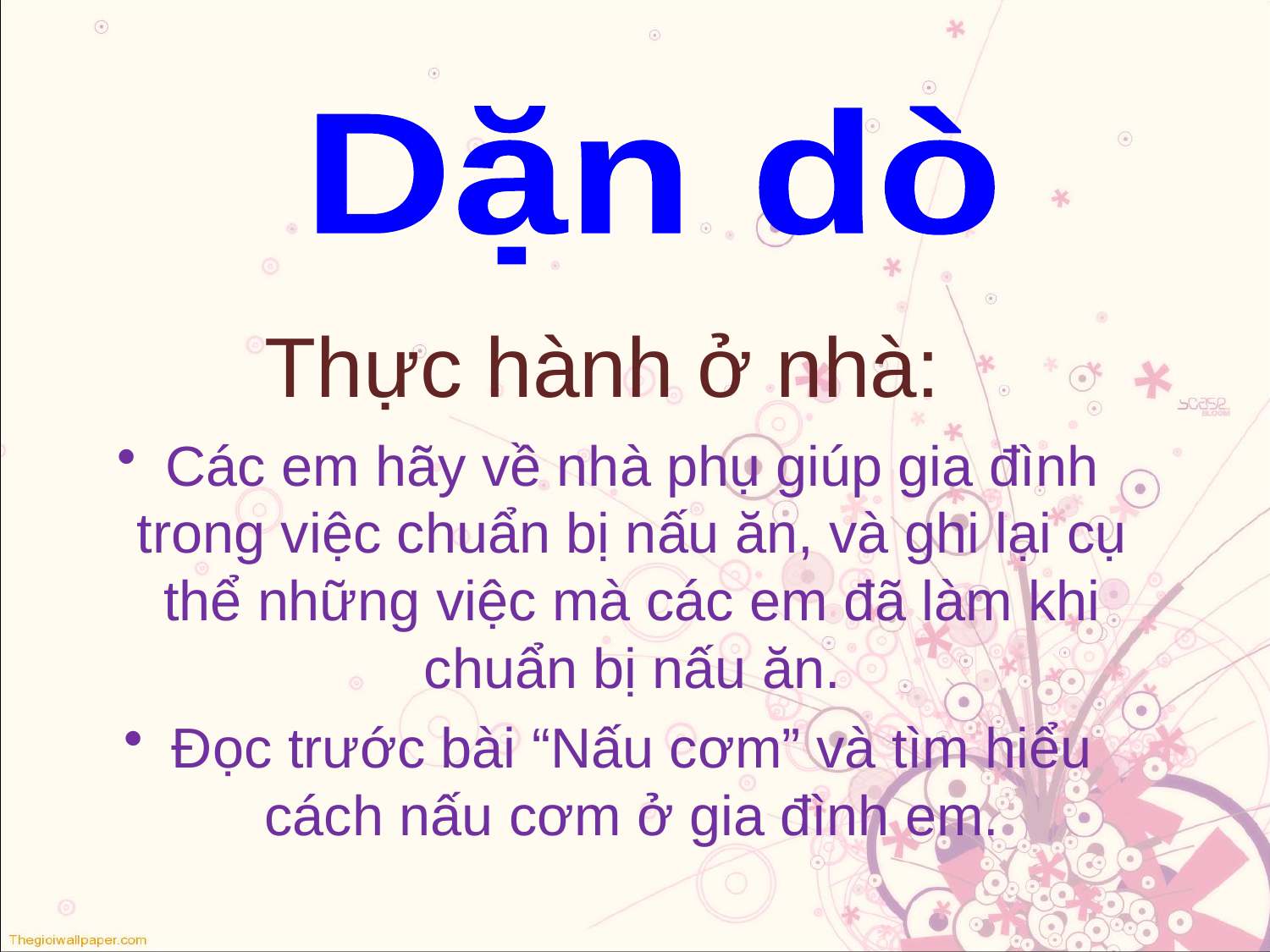

Dặn dò

Thực hành ở nhà:
Các em hãy về nhà phụ giúp gia đình trong việc chuẩn bị nấu ăn, và ghi lại cụ thể những việc mà các em đã làm khi chuẩn bị nấu ăn.
Đọc trước bài “Nấu cơm” và tìm hiểu cách nấu cơm ở gia đình em.